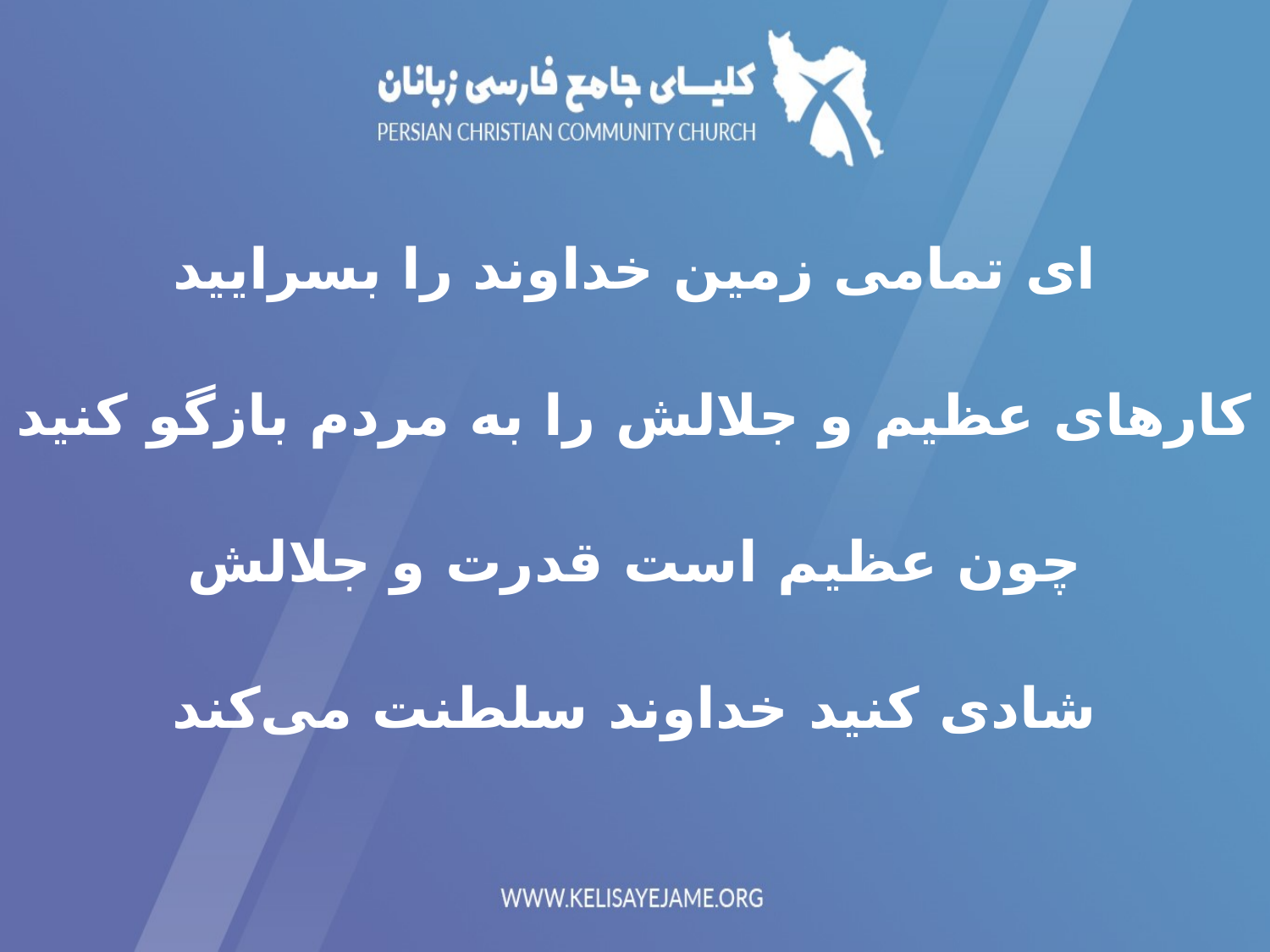

ای تمامی زمین خداوند را بسرایید
کارهای عظیم و جلالش را به مردم بازگو کنید
چون عظیم است قدرت و جلالش
شادی کنید خداوند سلطنت می‌‌کند